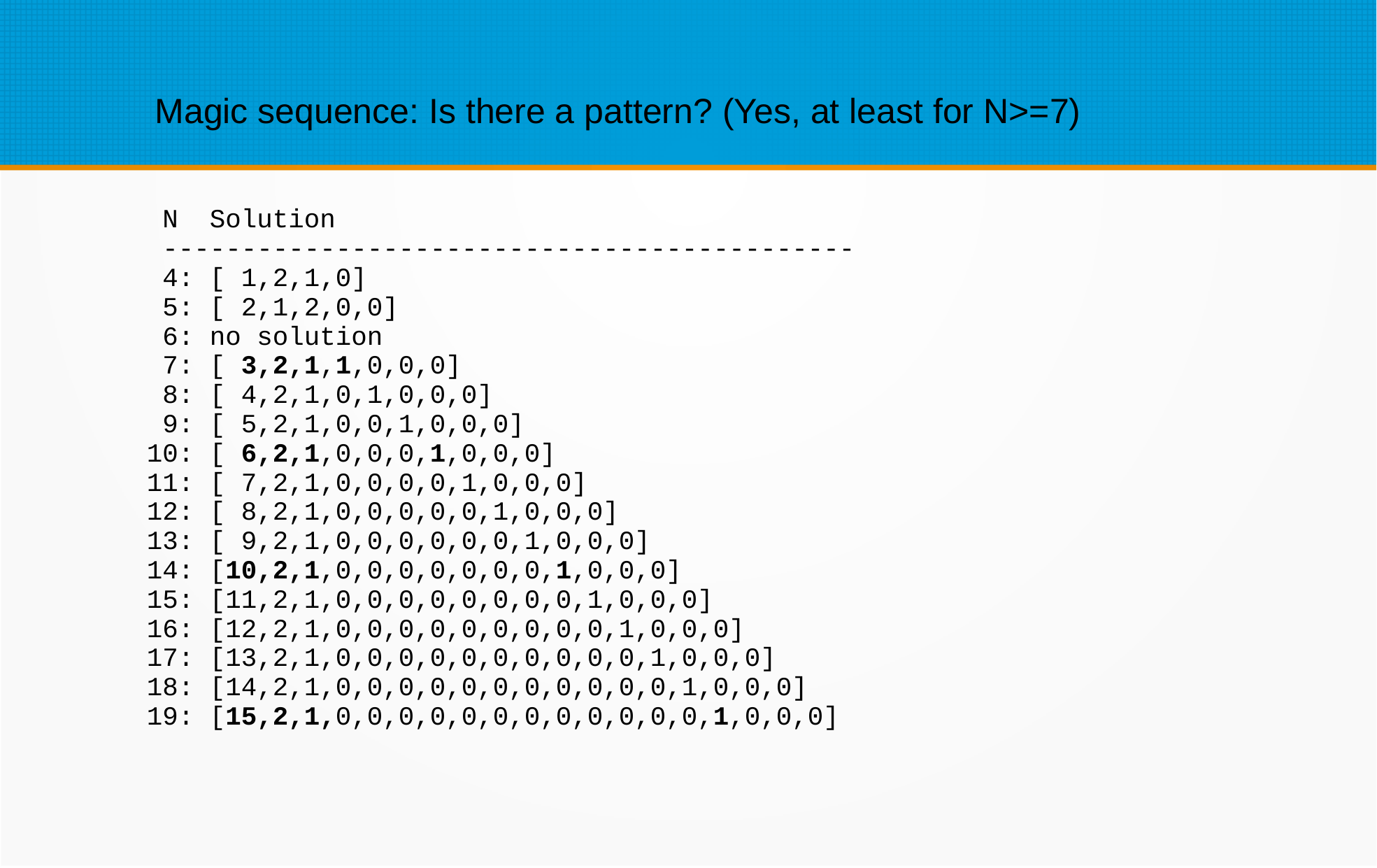

Magic sequence: Is there a pattern? (Yes, at least for N>=7)
 N  Solution
 --------------------------------------------
 4: [ 1,2,1,0]
 5: [ 2,1,2,0,0]
 6: no solution
 7: [ 3,2,1,1,0,0,0]
 8: [ 4,2,1,0,1,0,0,0]
 9: [ 5,2,1,0,0,1,0,0,0]
10: [ 6,2,1,0,0,0,1,0,0,0]
11: [ 7,2,1,0,0,0,0,1,0,0,0]
12: [ 8,2,1,0,0,0,0,0,1,0,0,0]
13: [ 9,2,1,0,0,0,0,0,0,1,0,0,0]
14: [10,2,1,0,0,0,0,0,0,0,1,0,0,0]
15: [11,2,1,0,0,0,0,0,0,0,0,1,0,0,0]
16: [12,2,1,0,0,0,0,0,0,0,0,0,1,0,0,0]
17: [13,2,1,0,0,0,0,0,0,0,0,0,0,1,0,0,0]
18: [14,2,1,0,0,0,0,0,0,0,0,0,0,0,1,0,0,0]
19: [15,2,1,0,0,0,0,0,0,0,0,0,0,0,0,1,0,0,0]